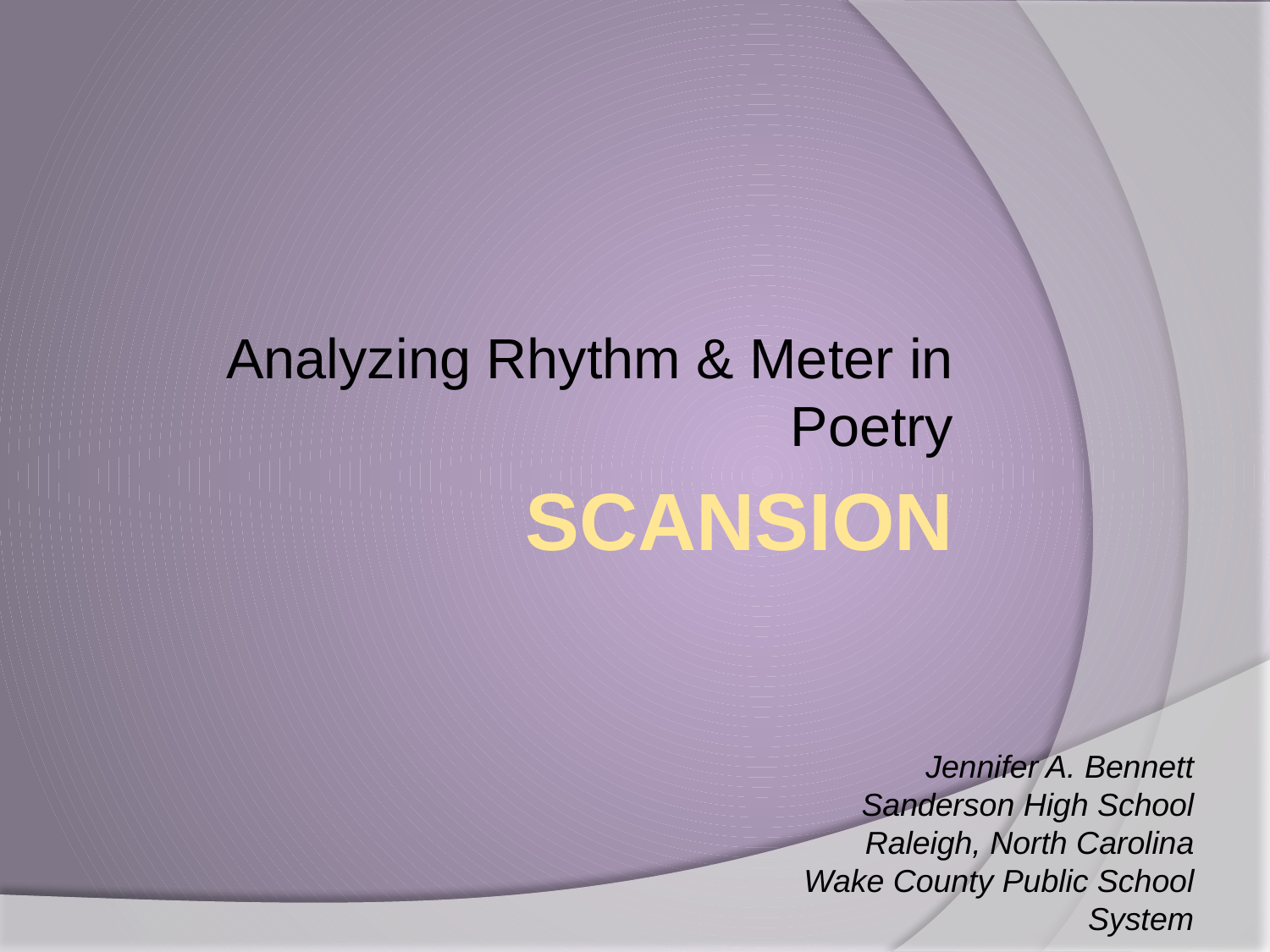

Analyzing Rhythm & Meter in Poetry
# Scansion
Jennifer A. Bennett
Sanderson High School
Raleigh, North Carolina
Wake County Public School System